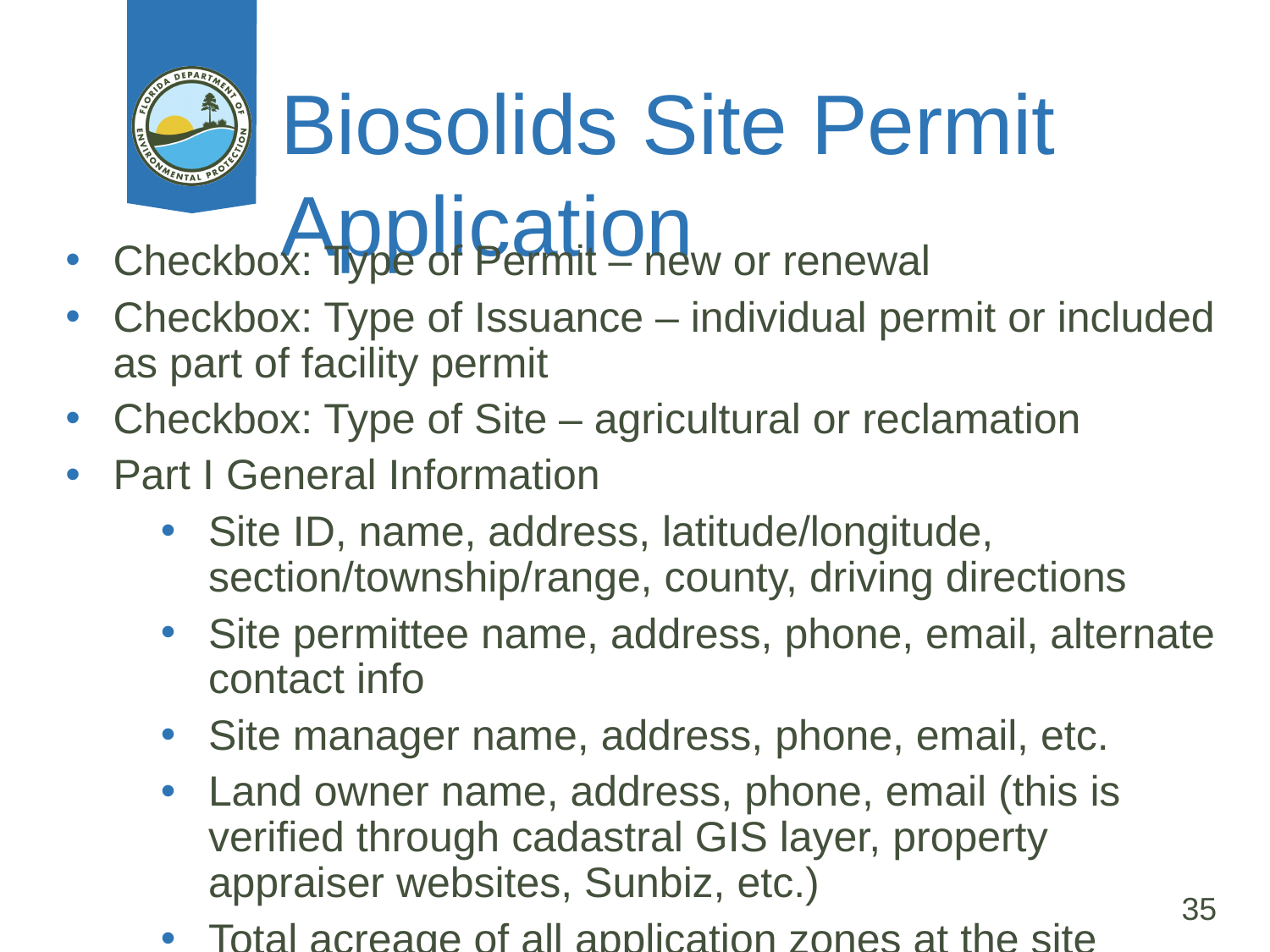

# Biosolids Site Permit Application
Checkbox: Type of Permit – new or renewal
Checkbox: Type of Issuance – individual permit or included as part of facility permit
Checkbox: Type of Site – agricultural or reclamation
Part I General Information
Site ID, name, address, latitude/longitude, section/township/range, county, driving directions
Site permittee name, address, phone, email, alternate contact info
Site manager name, address, phone, email, etc.
Land owner name, address, phone, email (this is verified through cadastral GIS layer, property appraiser websites, Sunbiz, etc.)
Total acreage of all application zones at the site